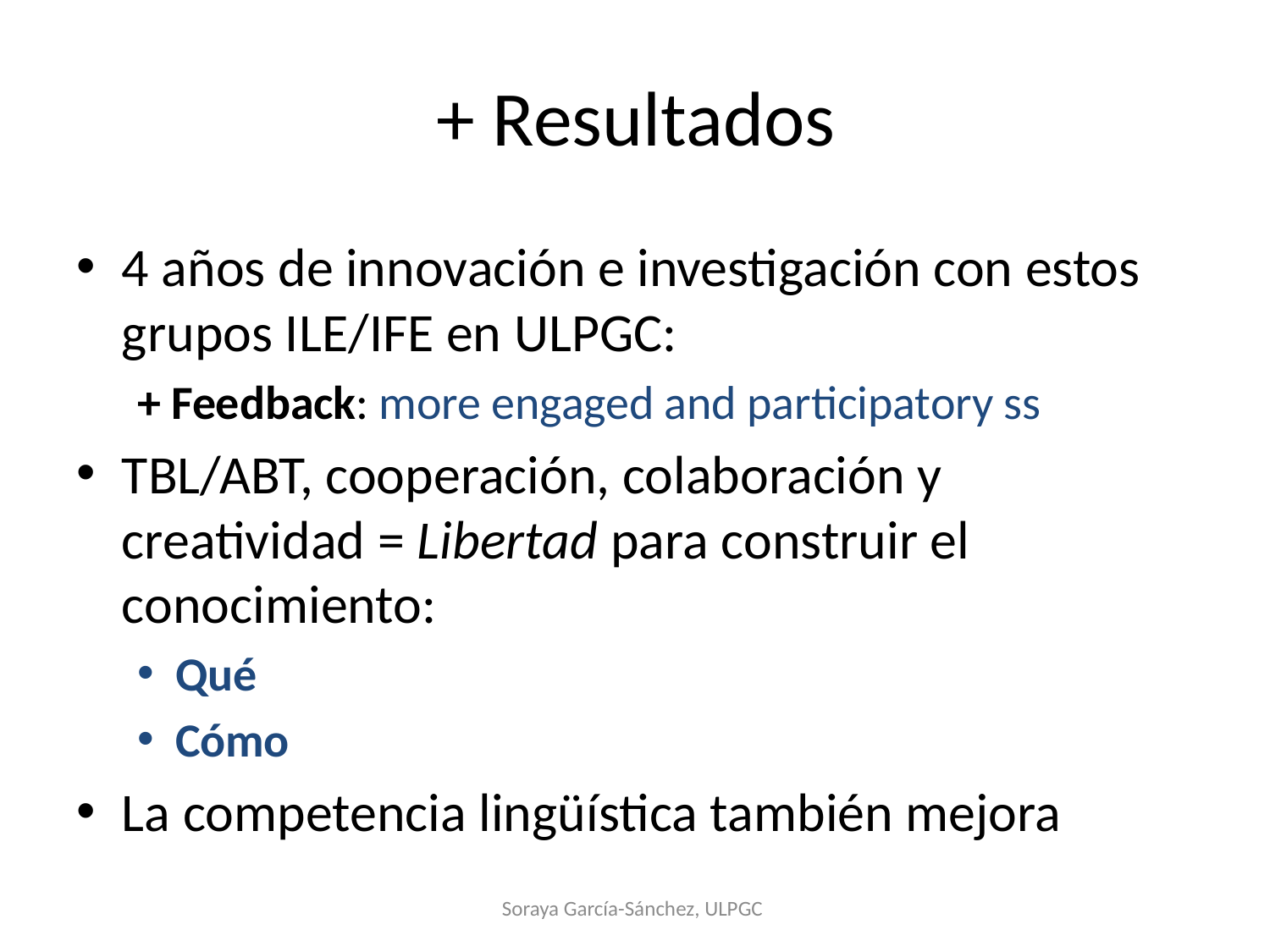

# + Resultados
4 años de innovación e investigación con estos grupos ILE/IFE en ULPGC:
+ Feedback: more engaged and participatory ss
TBL/ABT, cooperación, colaboración y creatividad = Libertad para construir el conocimiento:
Qué
Cómo
La competencia lingüística también mejora

Soraya García-Sánchez, ULPGC